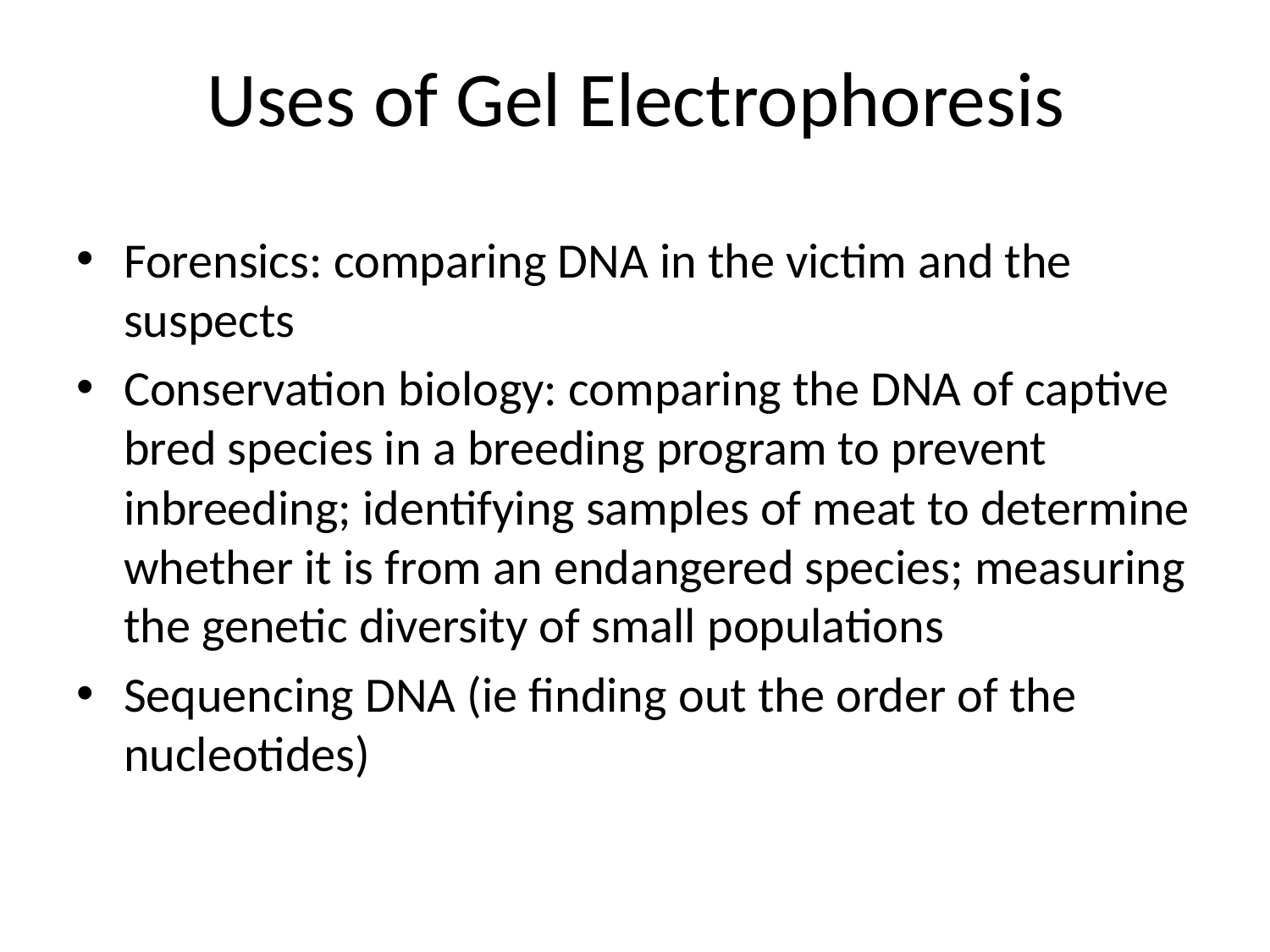

# Uses of Gel Electrophoresis
Forensics: comparing DNA in the victim and the suspects
Conservation biology: comparing the DNA of captive bred species in a breeding program to prevent inbreeding; identifying samples of meat to determine whether it is from an endangered species; measuring the genetic diversity of small populations
Sequencing DNA (ie finding out the order of the nucleotides)